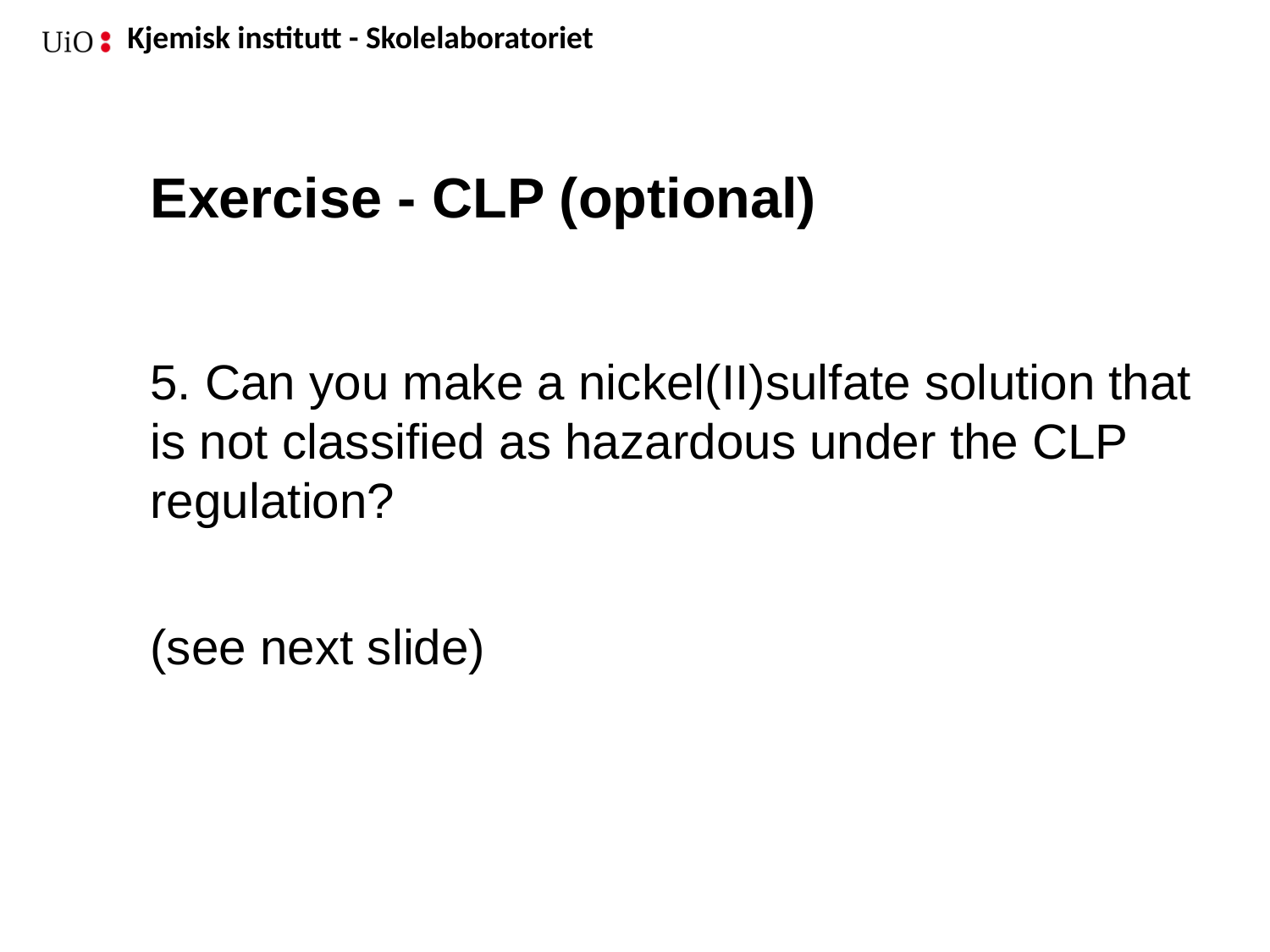

# Exercise - CLP (optional)

5. Can you make a nickel(II)sulfate solution that is not classified as hazardous under the CLP regulation?

(see next slide)